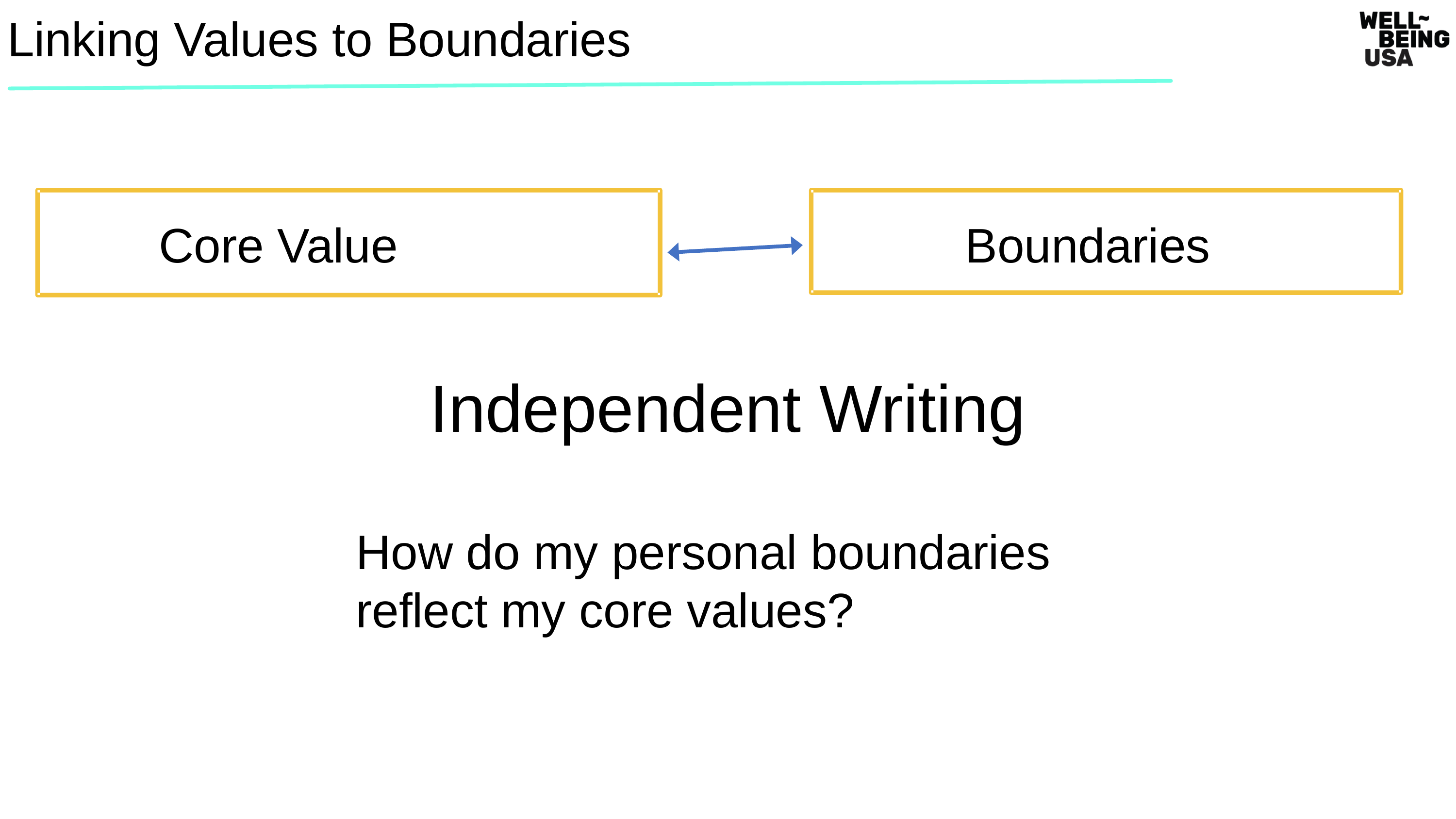

Linking Values to Boundaries

Core Value
Boundaries

Independent Writing
How do my personal boundaries
reflect my core values?